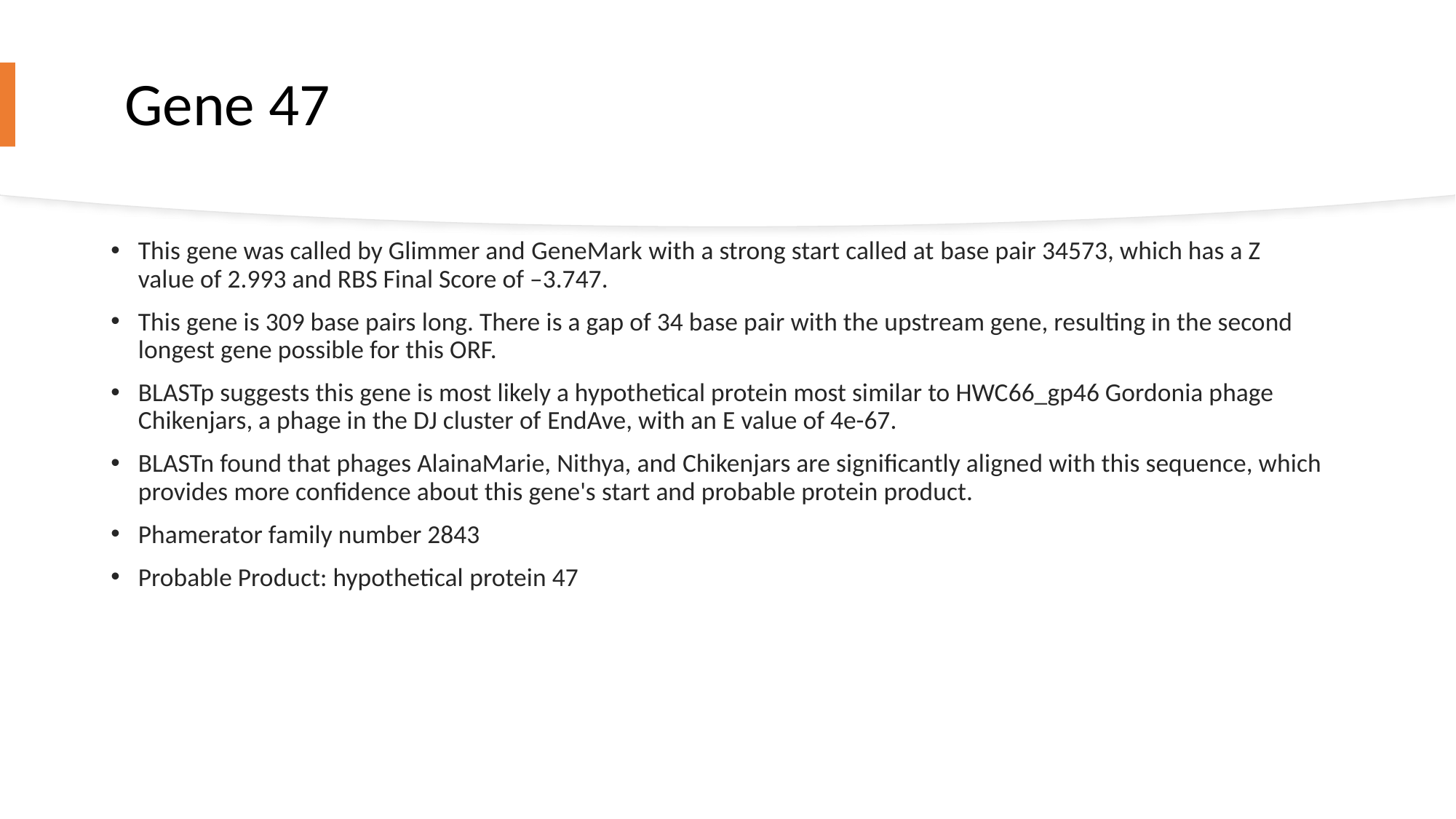

# Gene 47

This gene was called by Glimmer and GeneMark with a strong start called at base pair 34573, which has a Z value of 2.993 and RBS Final Score of –3.747.
This gene is 309 base pairs long. There is a gap of 34 base pair with the upstream gene, resulting in the second longest gene possible for this ORF.
BLASTp suggests this gene is most likely a hypothetical protein most similar to HWC66_gp46 Gordonia phage Chikenjars, a phage in the DJ cluster of EndAve, with an E value of 4e-67.
BLASTn found that phages AlainaMarie, Nithya, and Chikenjars are significantly aligned with this sequence, which provides more confidence about this gene's start and probable protein product.
Phamerator family number 2843
Probable Product: hypothetical protein 47